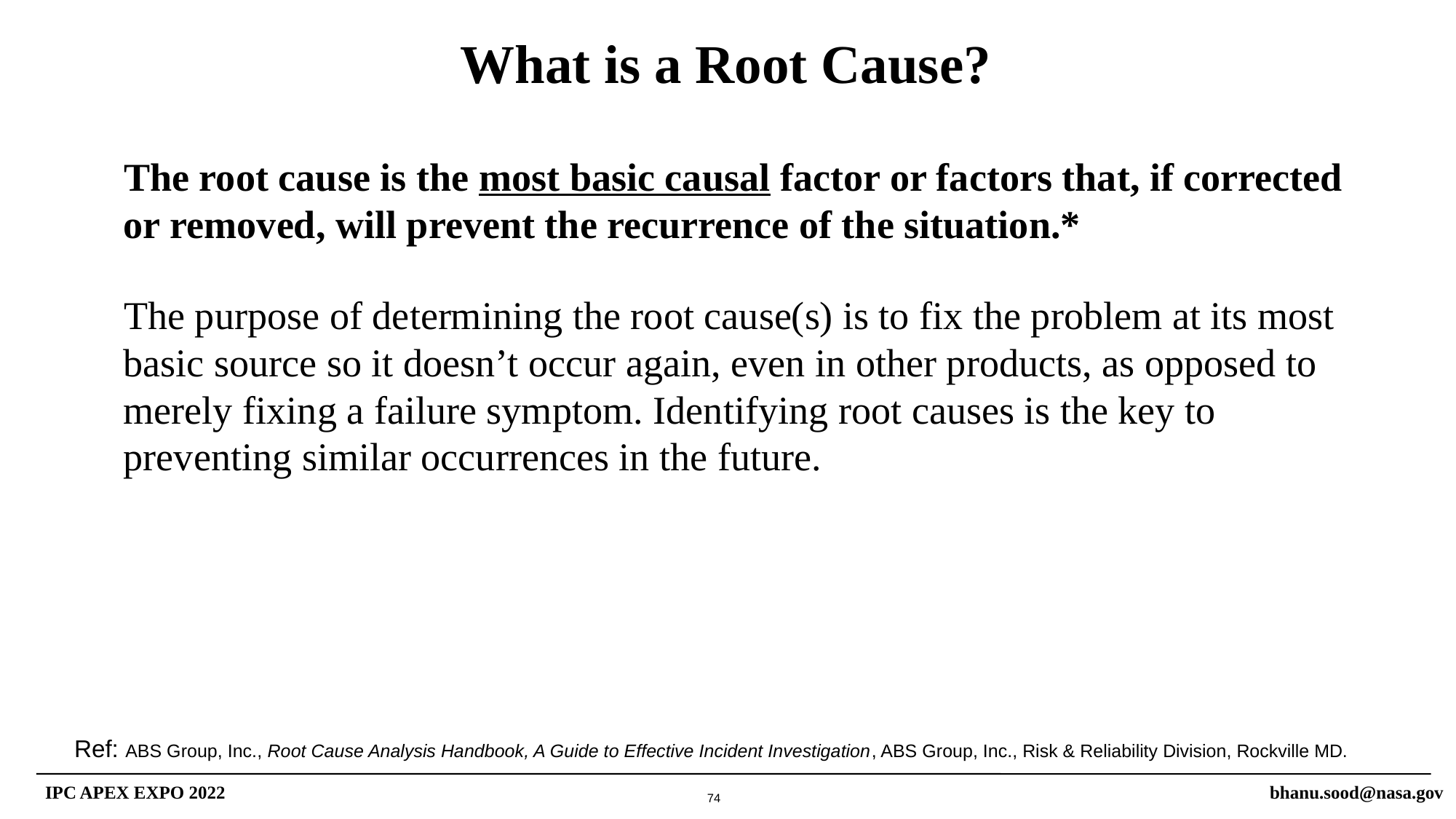

What is a Root Cause?
The root cause is the most basic causal factor or factors that, if corrected or removed, will prevent the recurrence of the situation.*

The purpose of determining the root cause(s) is to fix the problem at its most basic source so it doesn’t occur again, even in other products, as opposed to merely fixing a failure symptom. Identifying root causes is the key to preventing similar occurrences in the future.

Ref: ABS Group, Inc., Root Cause Analysis Handbook, A Guide to Effective Incident Investigation, ABS Group, Inc., Risk & Reliability Division, Rockville MD.